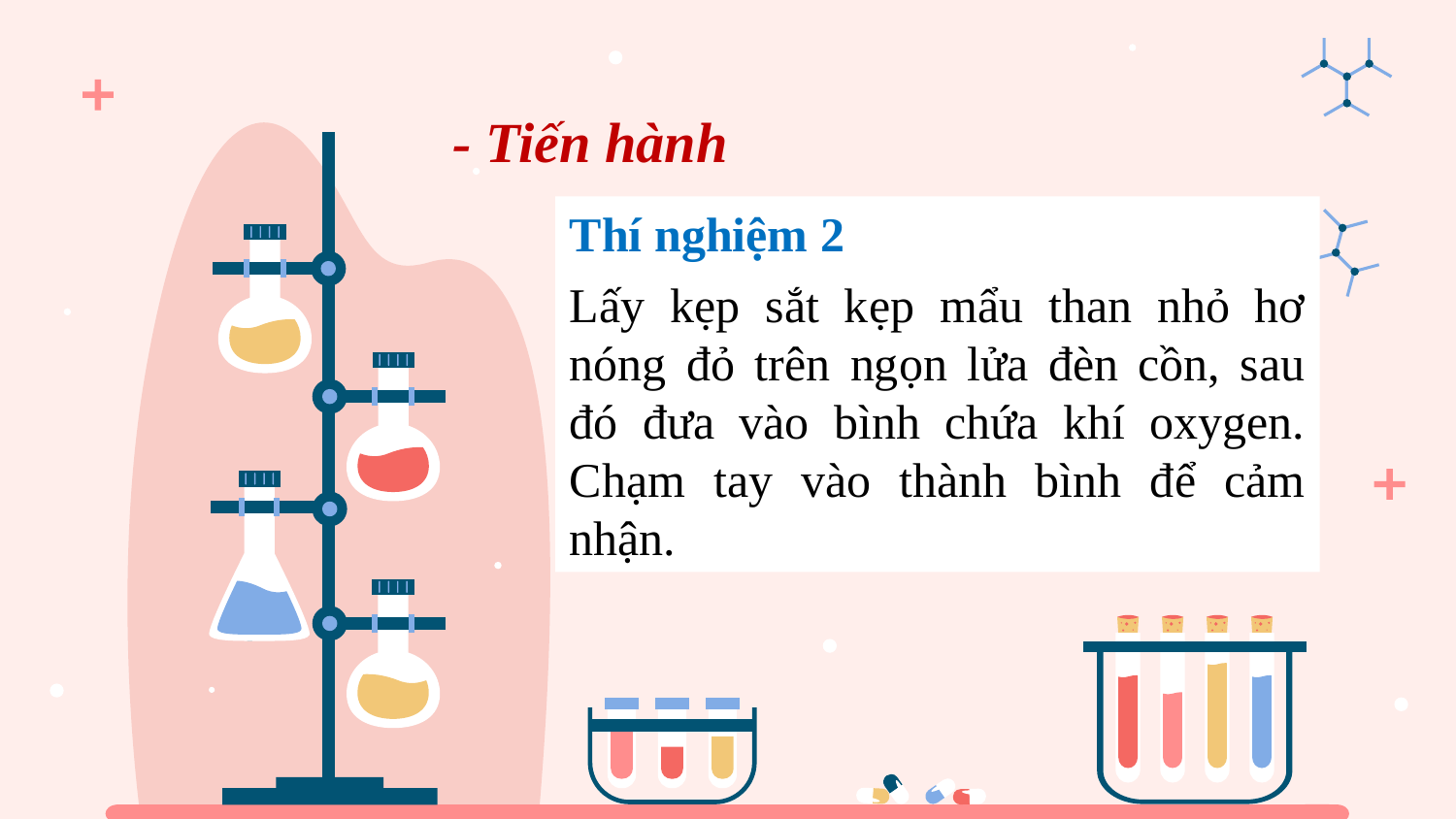

- Tiến hành

Thí nghiệm 2
Lấy kẹp sắt kẹp mẩu than nhỏ hơ nóng đỏ trên ngọn lửa đèn cồn, sau đó đưa vào bình chứa khí oxygen. Chạm tay vào thành bình để cảm nhận.